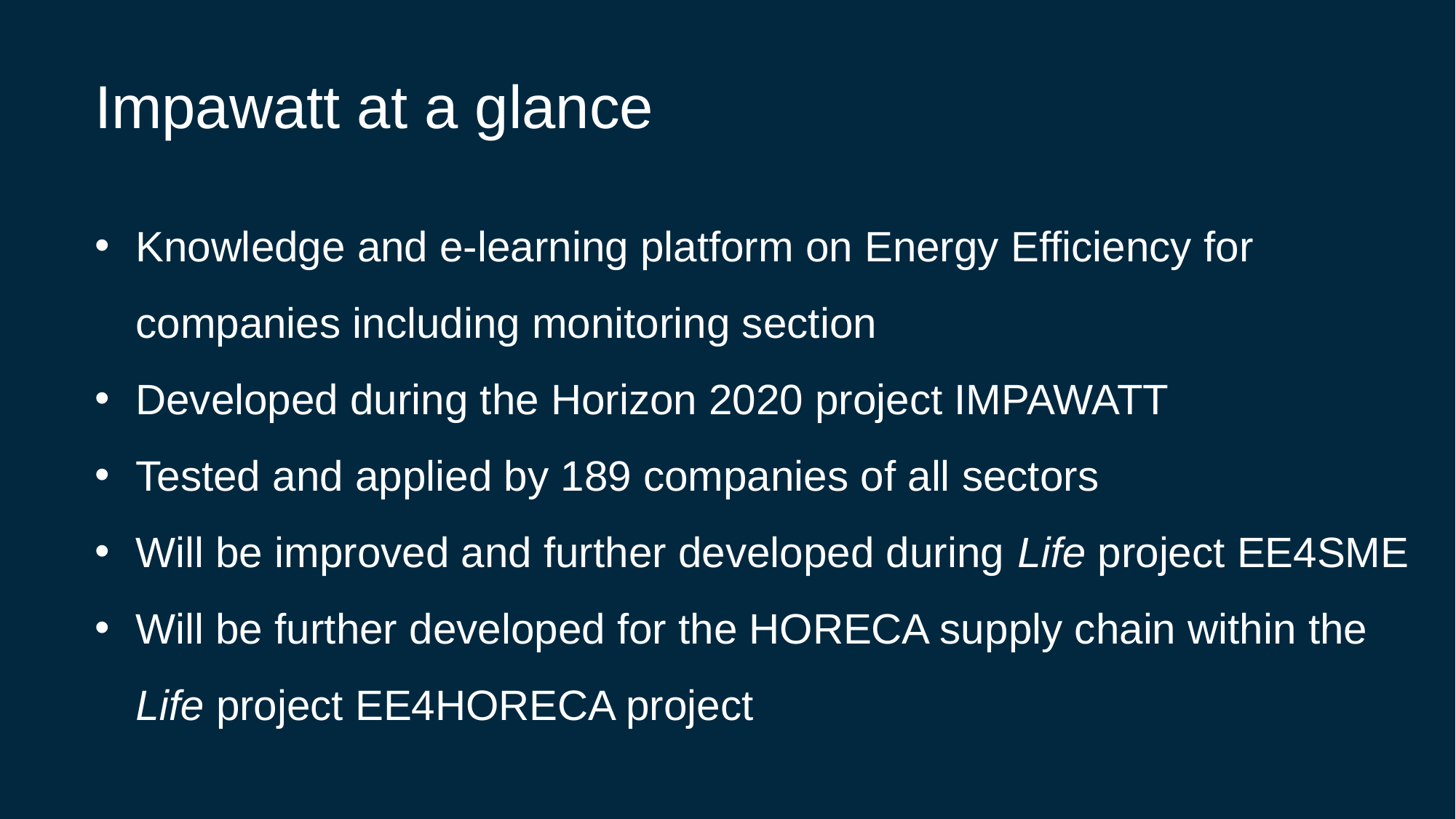

Impawatt at a glance

Knowledge and e-learning platform on Energy Efficiency for companies including monitoring section
Developed during the Horizon 2020 project IMPAWATT
Tested and applied by 189 companies of all sectors
Will be improved and further developed during Life project EE4SME
Will be further developed for the HORECA supply chain within the Life project EE4HORECA project